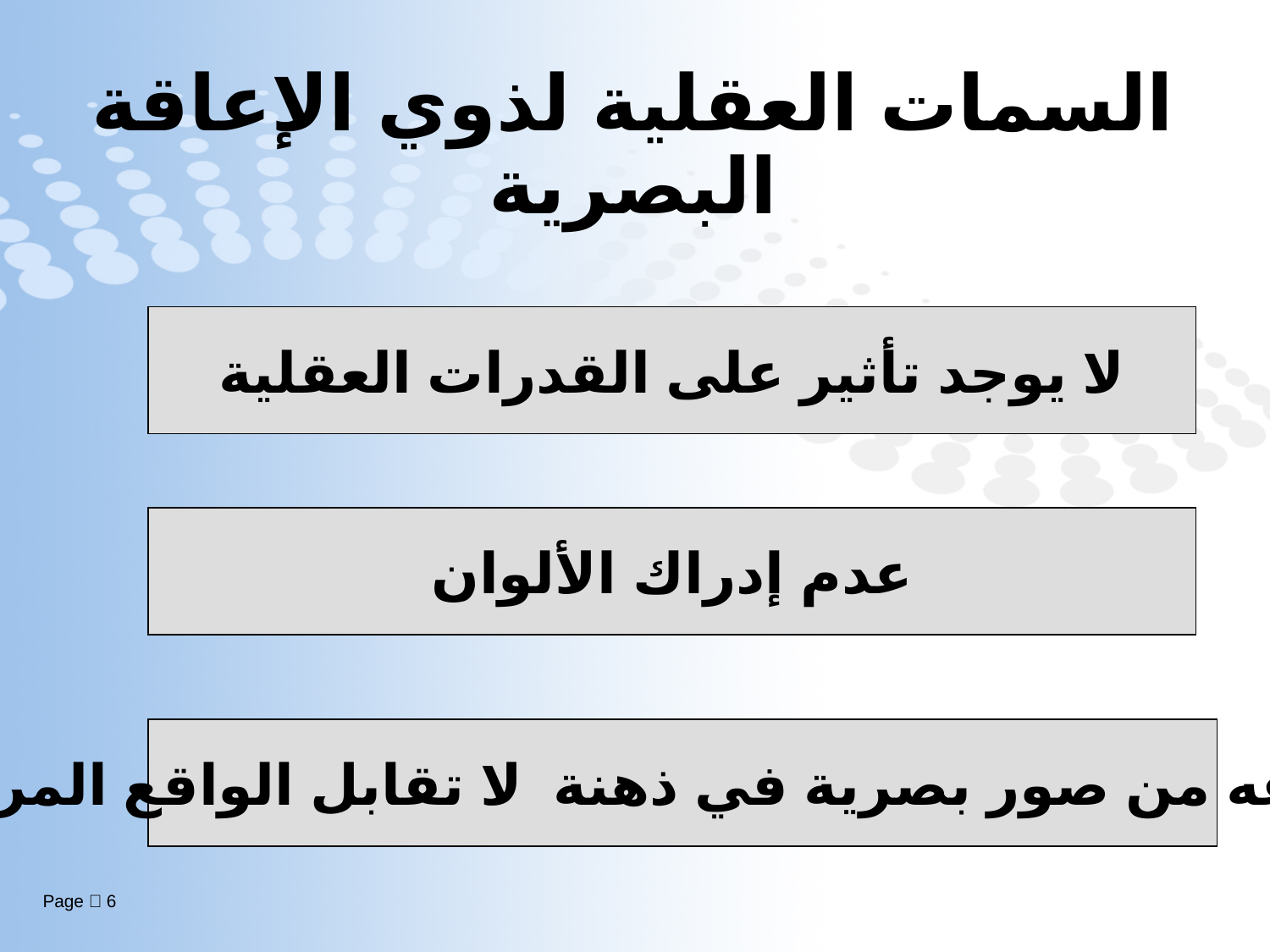

# السمات العقلية لذوي الإعاقة البصرية
لا يوجد تأثير على القدرات العقلية
عدم إدراك الألوان
 ما يبدعه من صور بصرية في ذهنة  لا تقابل الواقع المرئي